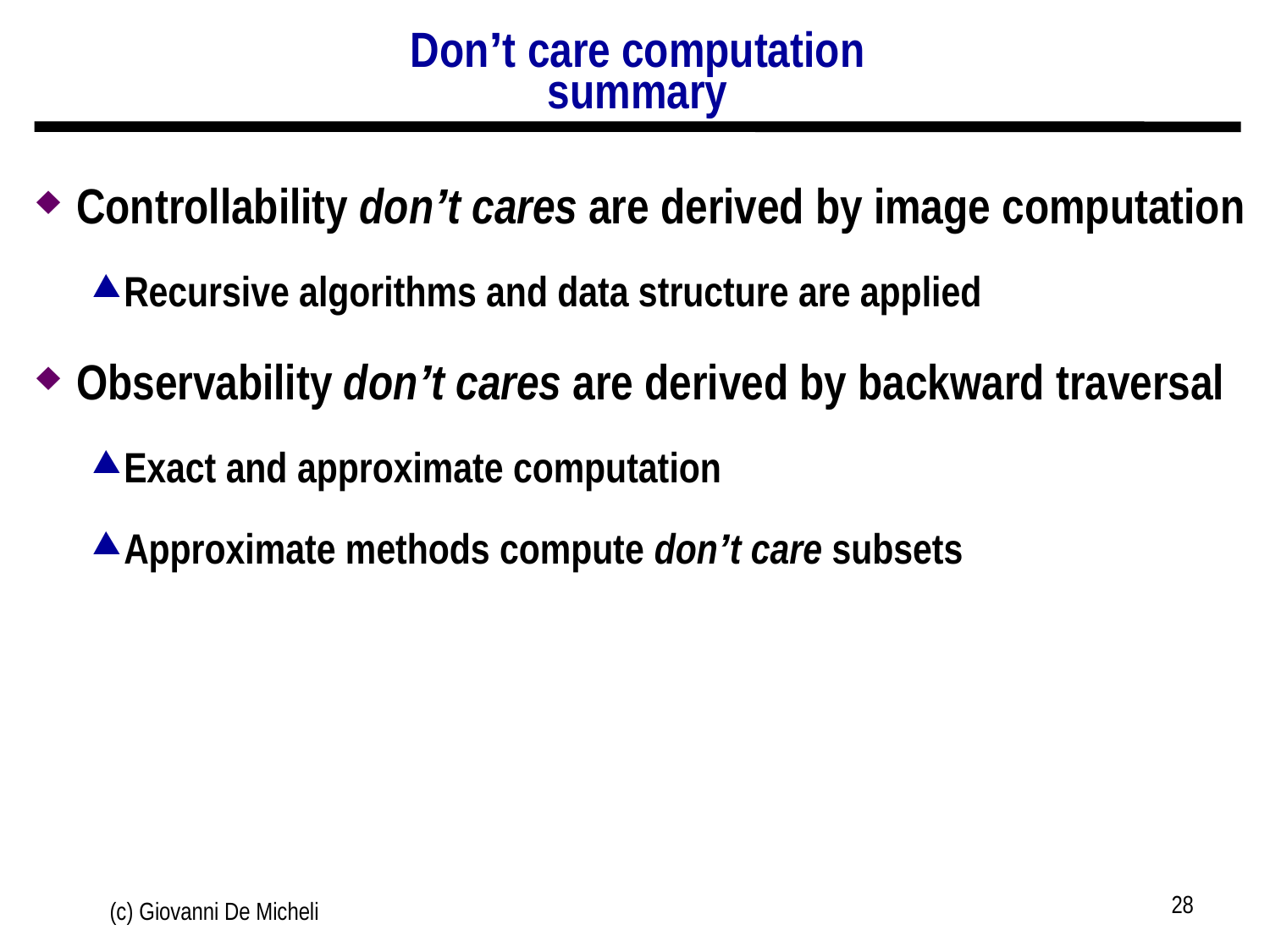

# Don’t care computation summary
Controllability don’t cares are derived by image computation
Recursive algorithms and data structure are applied
Observability don’t cares are derived by backward traversal
Exact and approximate computation
Approximate methods compute don’t care subsets
28
(c) Giovanni De Micheli